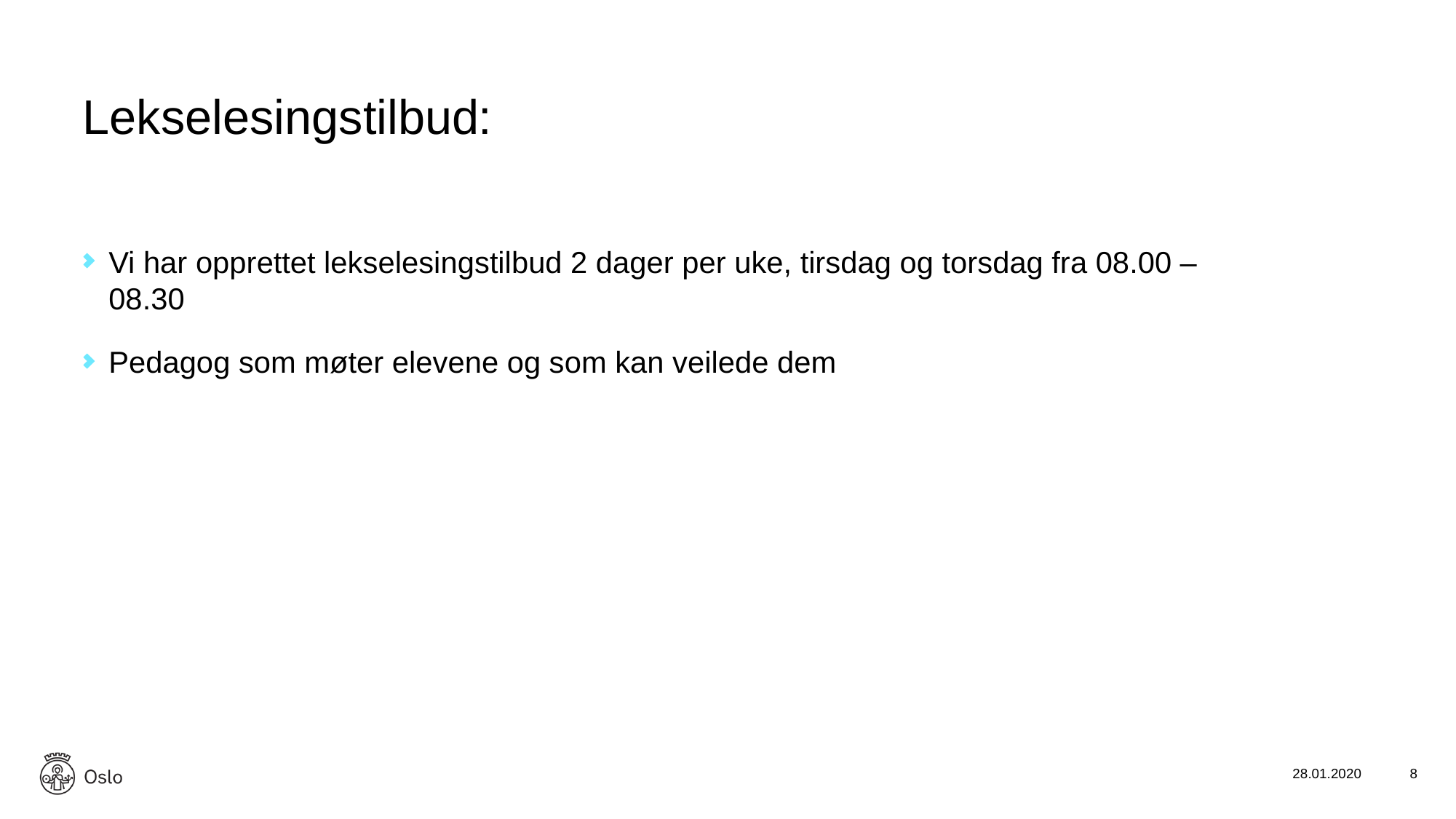

# Lekselesingstilbud:
Vi har opprettet lekselesingstilbud 2 dager per uke, tirsdag og torsdag fra 08.00 – 08.30
Pedagog som møter elevene og som kan veilede dem
28.01.2020
8